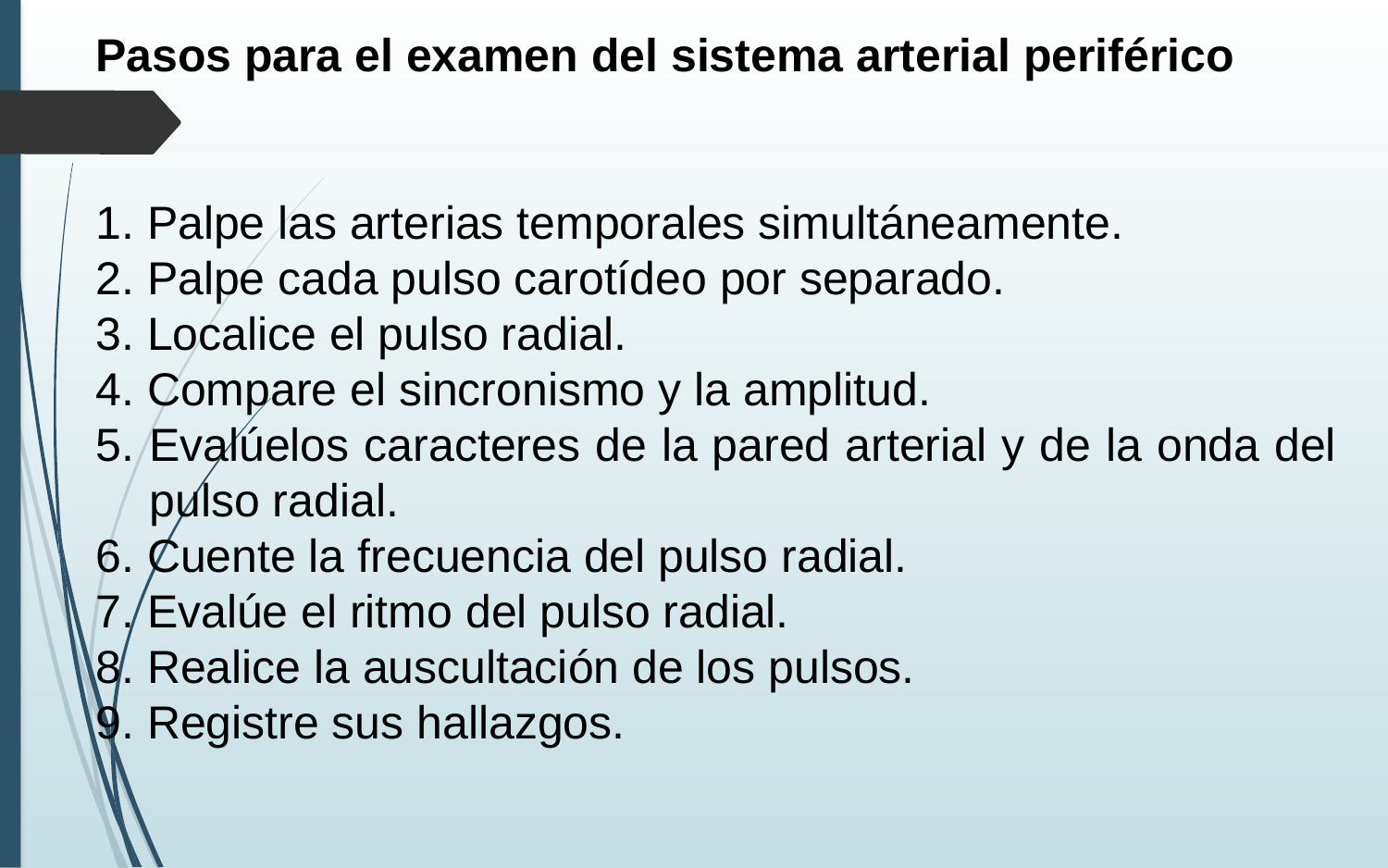

Pasos para el examen del sistema arterial periférico

1. Palpe las arterias temporales simultáneamente.
2. Palpe cada pulso carotídeo por separado.
3. Localice el pulso radial.
4. Compare el sincronismo y la amplitud.
5. Evalúelos caracteres de la pared arterial y de la onda del pulso radial.
6. Cuente la frecuencia del pulso radial.
7. Evalúe el ritmo del pulso radial.
8. Realice la auscultación de los pulsos.
9. Registre sus hallazgos.